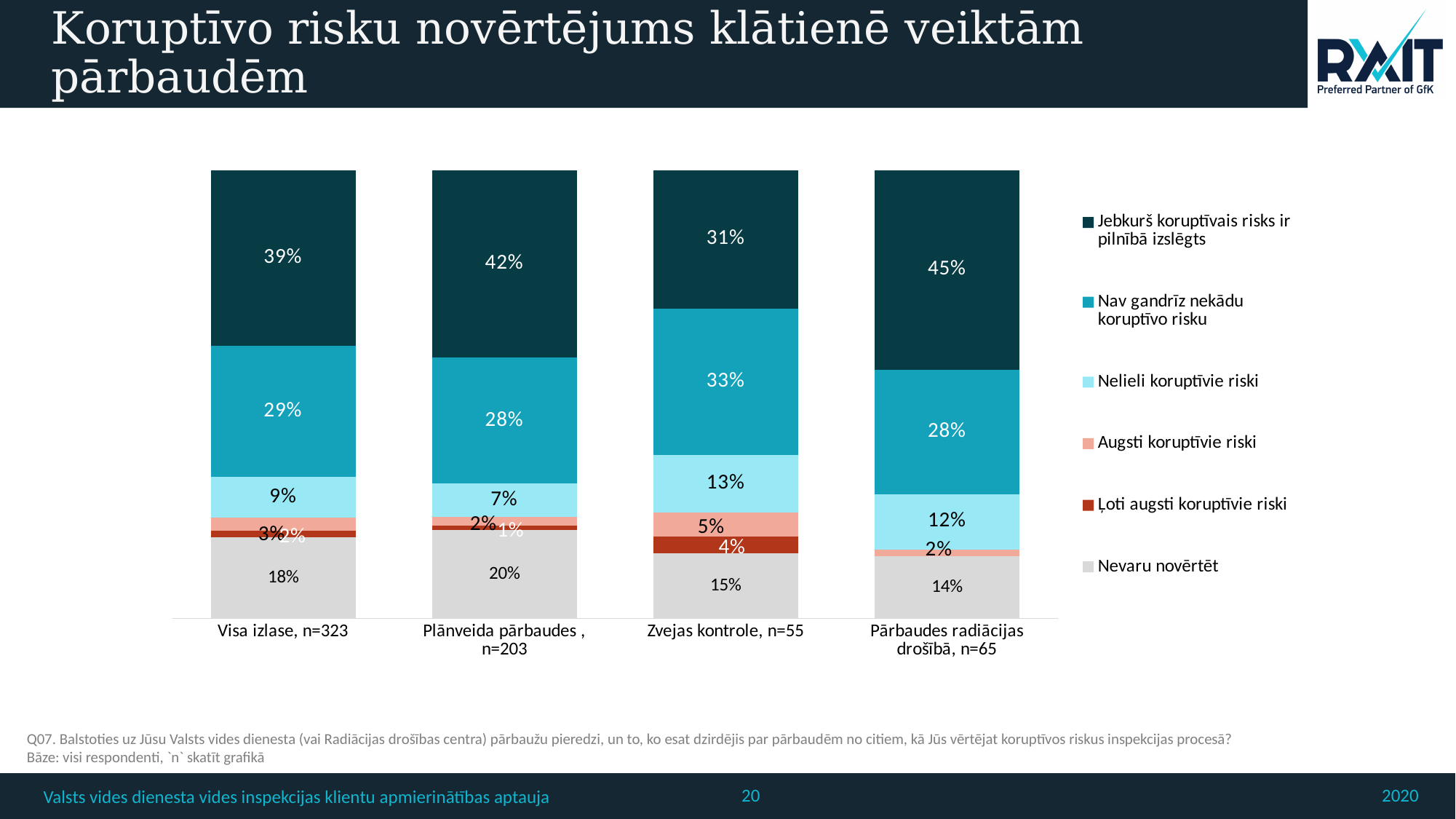

# Koruptīvo risku novērtējums klātienē veiktām pārbaudēm

### Chart

| Category | Jebkurš koruptīvais risks ir pilnībā izslēgts | Nav gandrīz nekādu koruptīvo risku | Nelieli koruptīvie riski | Augsti koruptīvie riski | Ļoti augsti koruptīvie riski | Nevaru novērtēt |
|---|---|---|---|---|---|---|
| Visa izlase, n=323 | 39.19463920084367 | 29.26102872743056 | 9.0711670906496 | 2.8479245517155736 | 1.6132034497735273 | 18.01203697958672 |
| Plānveida pārbaudes , n=203 | 41.87192118226579 | 28.078817733990004 | 7.389162561576326 | 1.9704433497536866 | 0.9852216748768433 | 19.704433497536847 |
| Zvejas kontrole, n=55 | 30.909090909090903 | 32.72727272727272 | 12.727272727272725 | 5.454545454545454 | 3.6363636363636362 | 14.545454545454541 |
| Pārbaudes radiācijas drošībā, n=65 | 44.615384615384556 | 27.69230769230765 | 12.307692307692292 | 1.5384615384615365 | None | 13.846153846153827 |
Q07. Balstoties uz Jūsu Valsts vides dienesta (vai Radiācijas drošības centra) pārbaužu pieredzi, un to, ko esat dzirdējis par pārbaudēm no citiem, kā Jūs vērtējat koruptīvos riskus inspekcijas procesā?
Bāze: visi respondenti, `n` skatīt grafikā